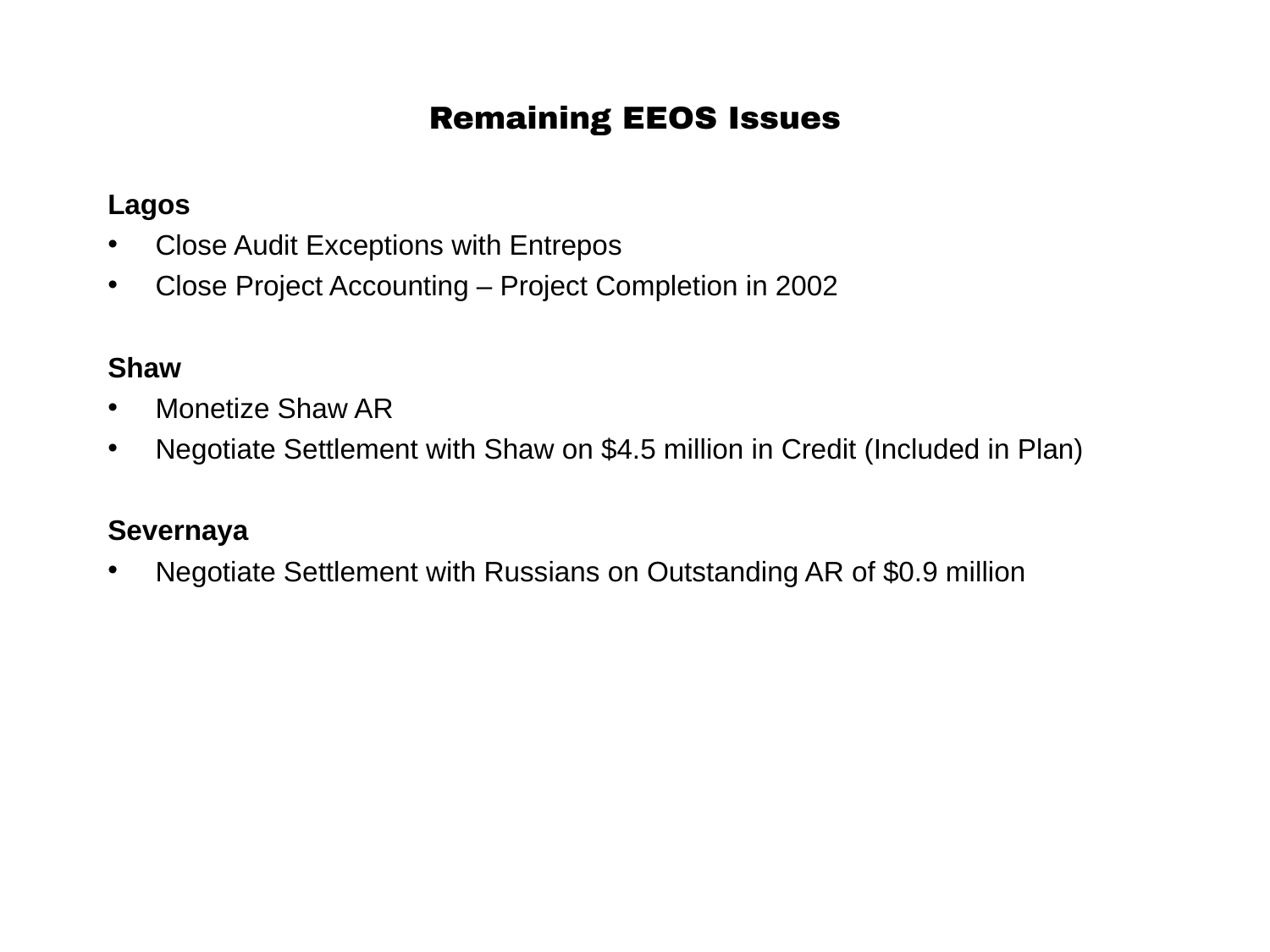

# Remaining EEOS Issues
Lagos
Close Audit Exceptions with Entrepos
Close Project Accounting – Project Completion in 2002

Shaw
Monetize Shaw AR
Negotiate Settlement with Shaw on $4.5 million in Credit (Included in Plan)

Severnaya
Negotiate Settlement with Russians on Outstanding AR of $0.9 million